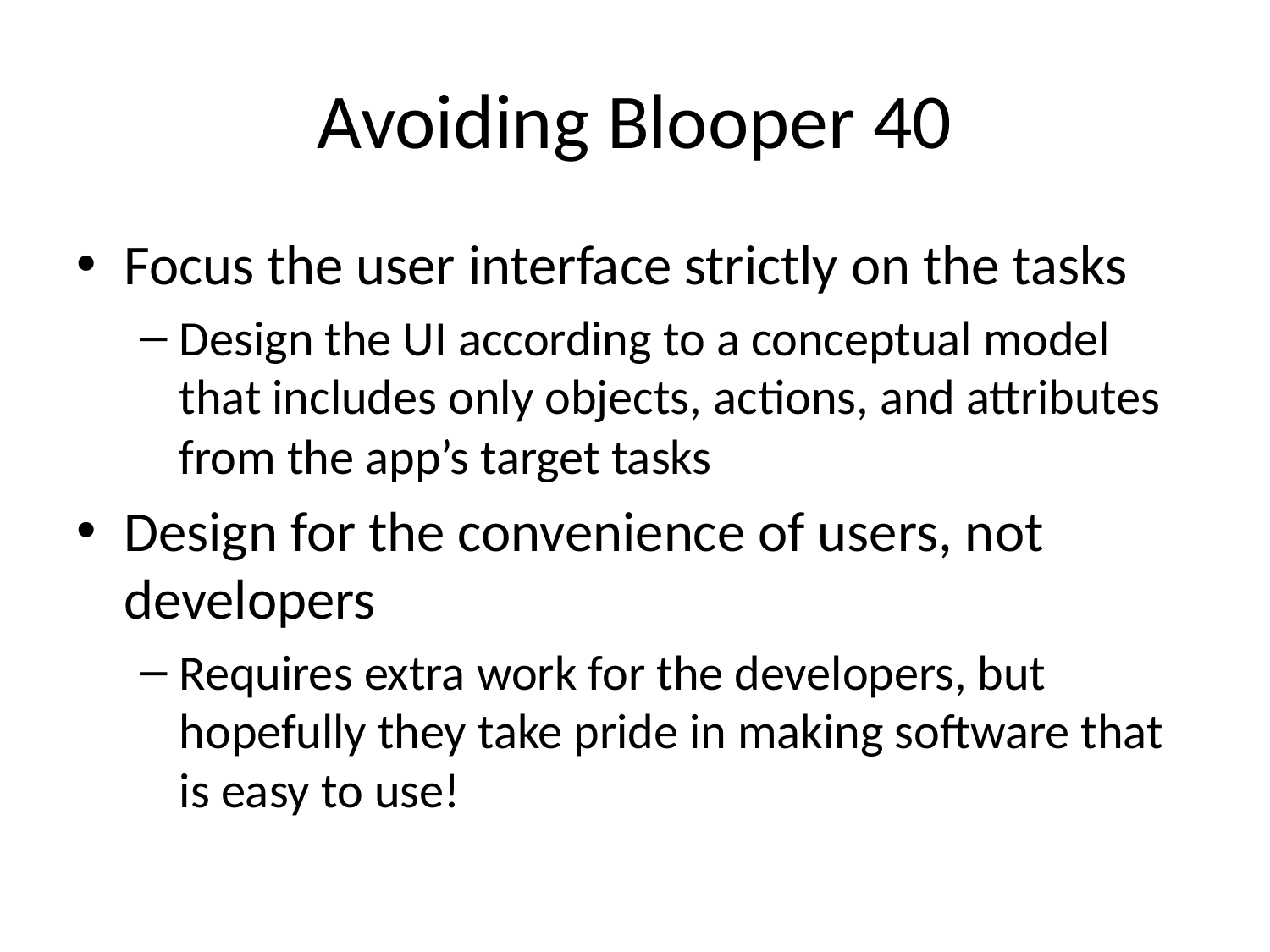

# Avoiding Blooper 40
Focus the user interface strictly on the tasks
Design the UI according to a conceptual model that includes only objects, actions, and attributes from the app’s target tasks
Design for the convenience of users, not developers
Requires extra work for the developers, but hopefully they take pride in making software that is easy to use!